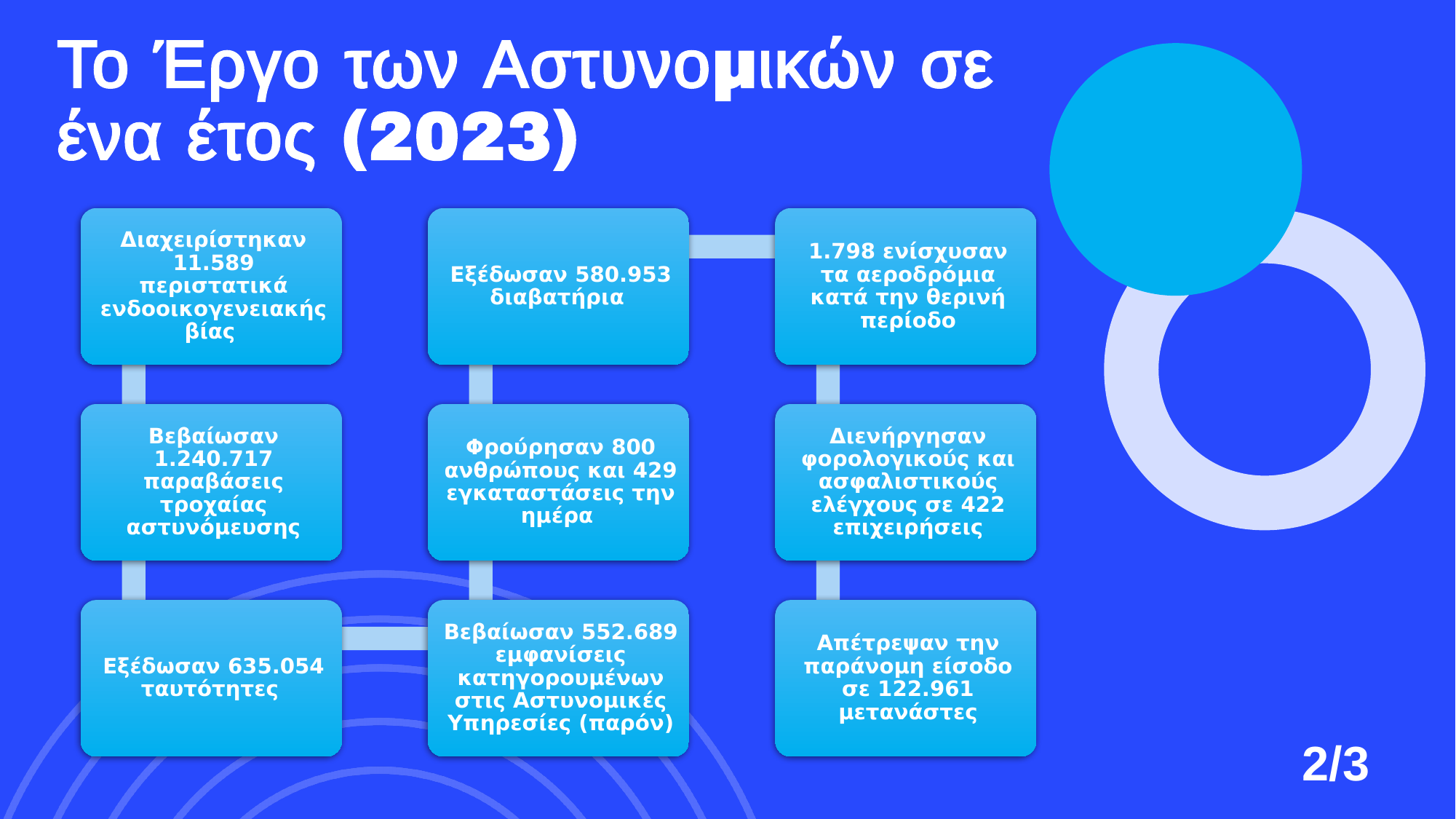

# Το Έργο των Αστυνομικών σε ένα έτος (2023)
Διαχειρίστηκαν 11.589 περιστατικά ενδοοικογενειακής βίας
Βεβαίωσαν 1.240.717 παραβάσεις τροχαίας αστυνόμευσης
Εξέδωσαν 635.054 ταυτότητες
Βεβαίωσαν 552.689 εμφανίσεις κατηγορουμένων στις Αστυνομικές Υπηρεσίες (παρόν)
Φρούρησαν 800 ανθρώπους και 429 εγκαταστάσεις την ημέρα
Εξέδωσαν 580.953 διαβατήρια
1.798 ενίσχυσαν τα αεροδρόμια κατά την θερινή περίοδο
Διενήργησαν φορολογικούς και ασφαλιστικούς ελέγχους σε 422 επιχειρήσεις
Απέτρεψαν την παράνομη είσοδο σε 122.961 μετανάστες
2/3